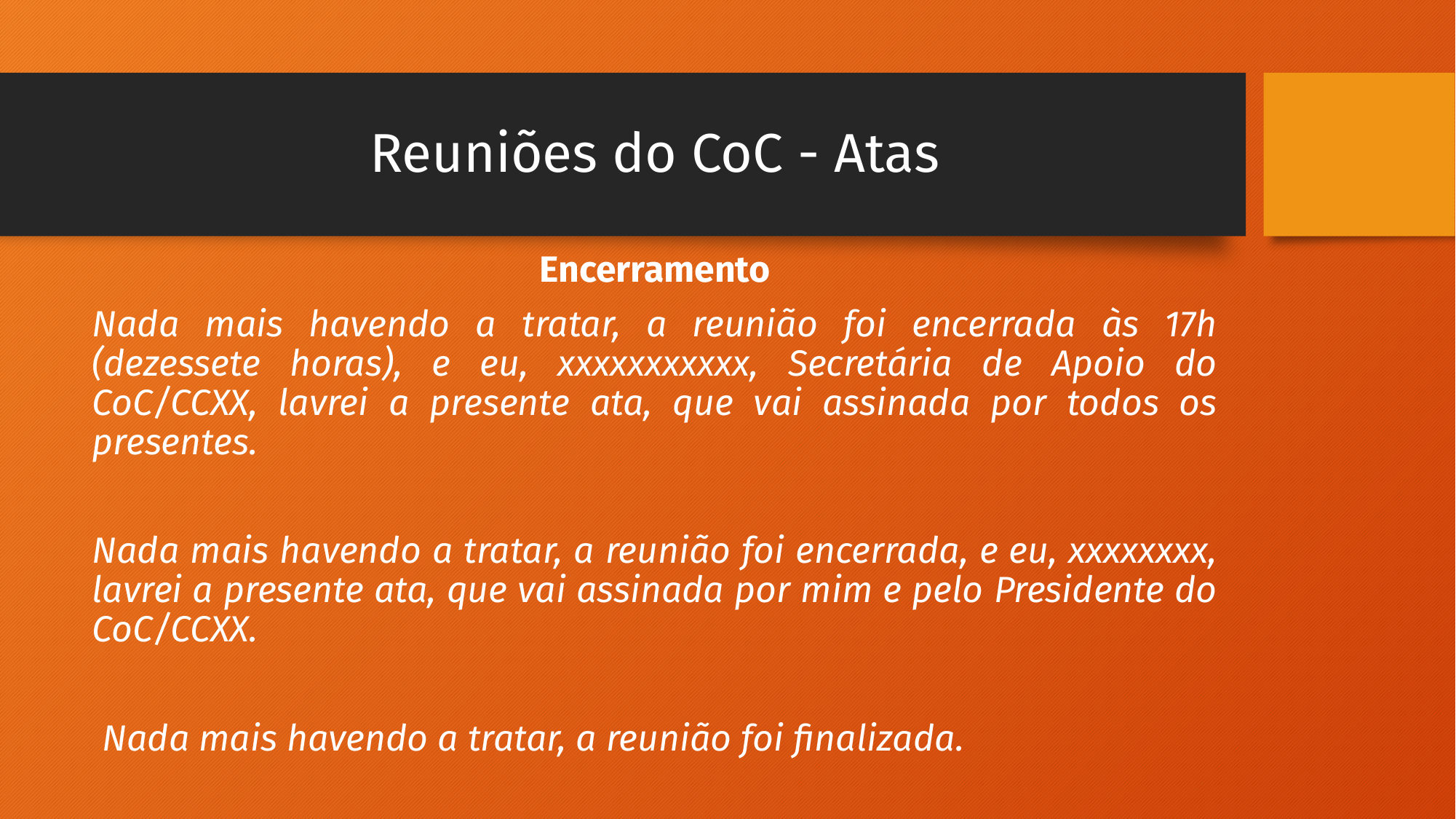

# Reuniões do CoC - Atas
Encerramento
Nada mais havendo a tratar, a reunião foi encerrada às 17h (dezessete horas), e eu, xxxxxxxxxxx, Secretária de Apoio do CoC/CCXX, lavrei a presente ata, que vai assinada por todos os presentes.

Nada mais havendo a tratar, a reunião foi encerrada, e eu, xxxxxxxx, lavrei a presente ata, que vai assinada por mim e pelo Presidente do CoC/CCXX.

 Nada mais havendo a tratar, a reunião foi finalizada.